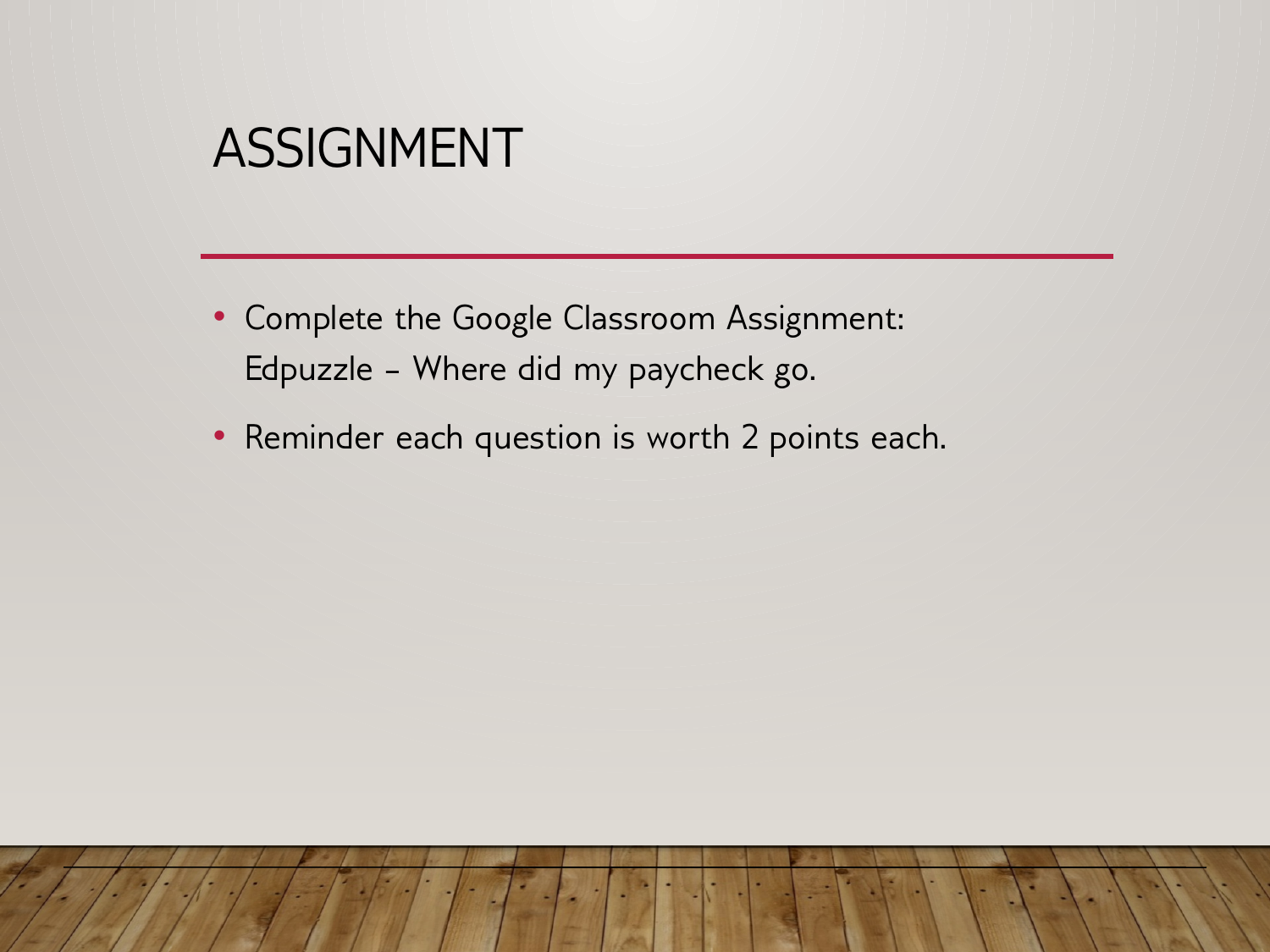

# Assignment
Complete the Google Classroom Assignment:
Edpuzzle – Where did my paycheck go.
Reminder each question is worth 2 points each.